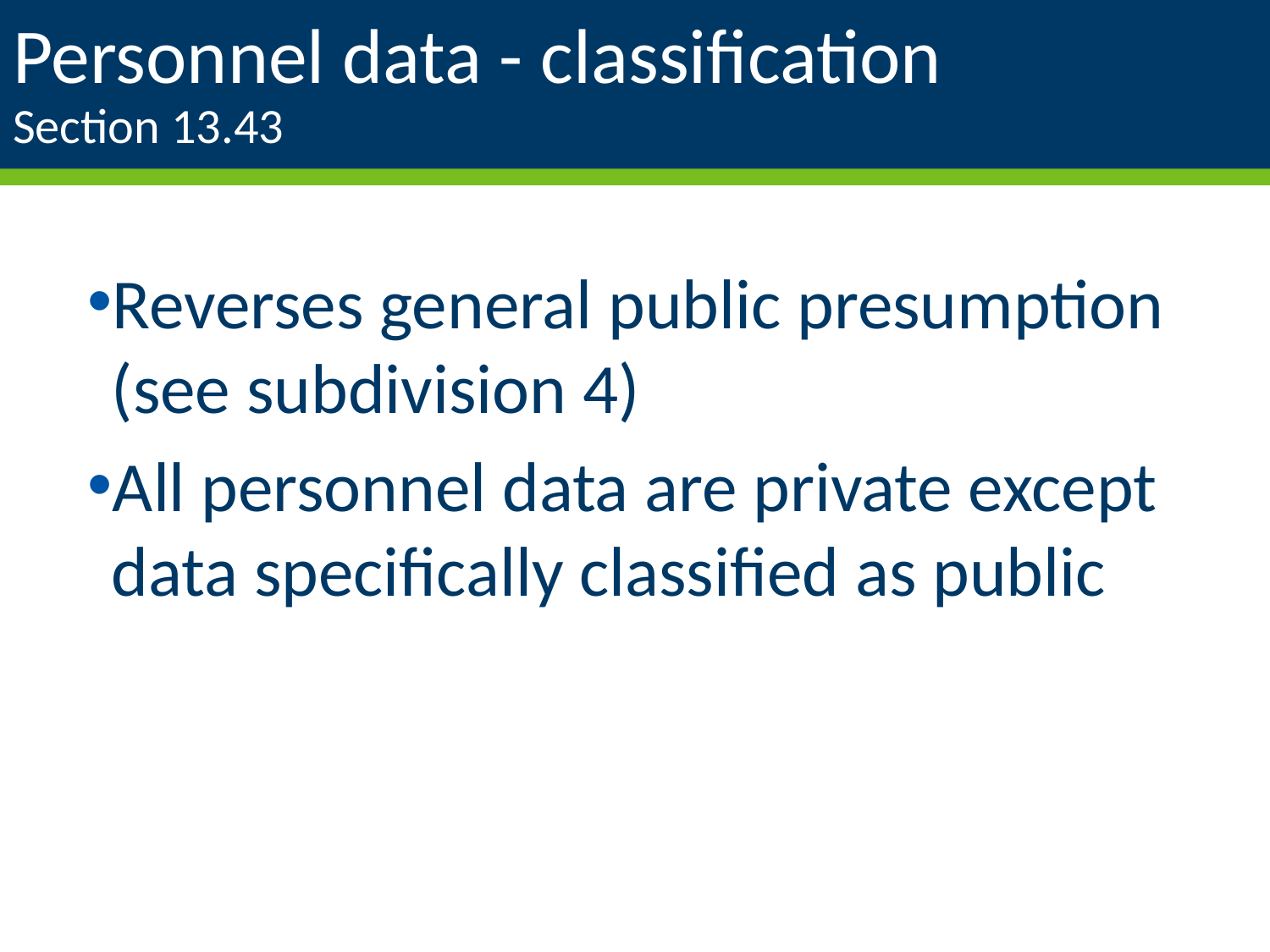

# Personnel data - classification Section 13.43
Reverses general public presumption (see subdivision 4)
All personnel data are private except data specifically classified as public